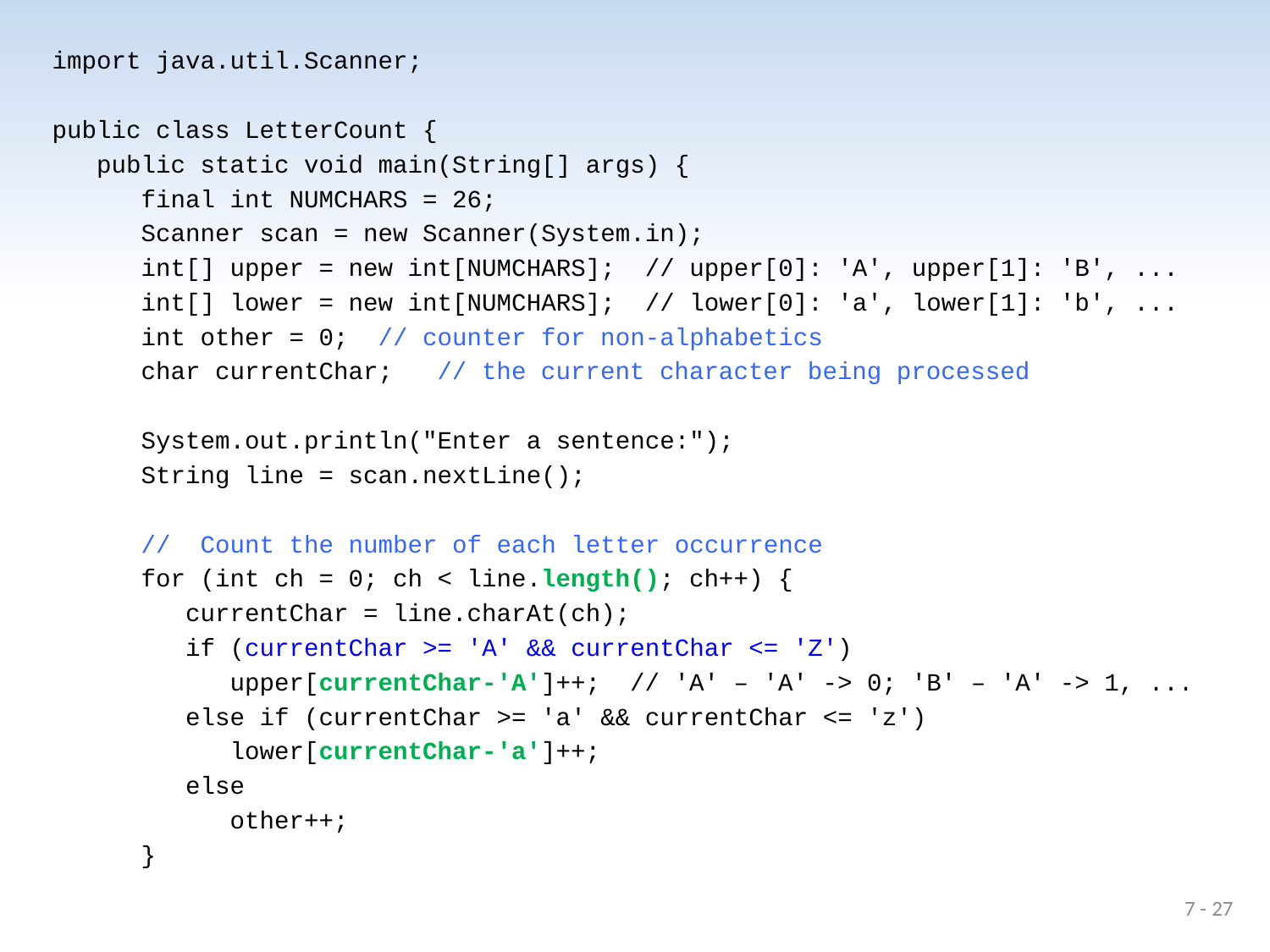

import java.util.Scanner;

public class LetterCount {
   public static void main(String[] args) {
      final int NUMCHARS = 26;
      Scanner scan = new Scanner(System.in);
      int[] upper = new int[NUMCHARS];  // upper[0]: 'A', upper[1]: 'B', ...
      int[] lower = new int[NUMCHARS];  // lower[0]: 'a', lower[1]: 'b', ...
      int other = 0;  // counter for non-alphabetics
      char currentChar;   // the current character being processed

      System.out.println("Enter a sentence:");
      String line = scan.nextLine();

      //  Count the number of each letter occurrence
      for (int ch = 0; ch < line.length(); ch++) {
         currentChar = line.charAt(ch);
         if (currentChar >= 'A' && currentChar <= 'Z')
            upper[currentChar-'A']++;  // 'A' – 'A' -> 0; 'B' – 'A' -> 1, ...
         else if (currentChar >= 'a' && currentChar <= 'z')
            lower[currentChar-'a']++;
         else
            other++;
      }
7 - 27